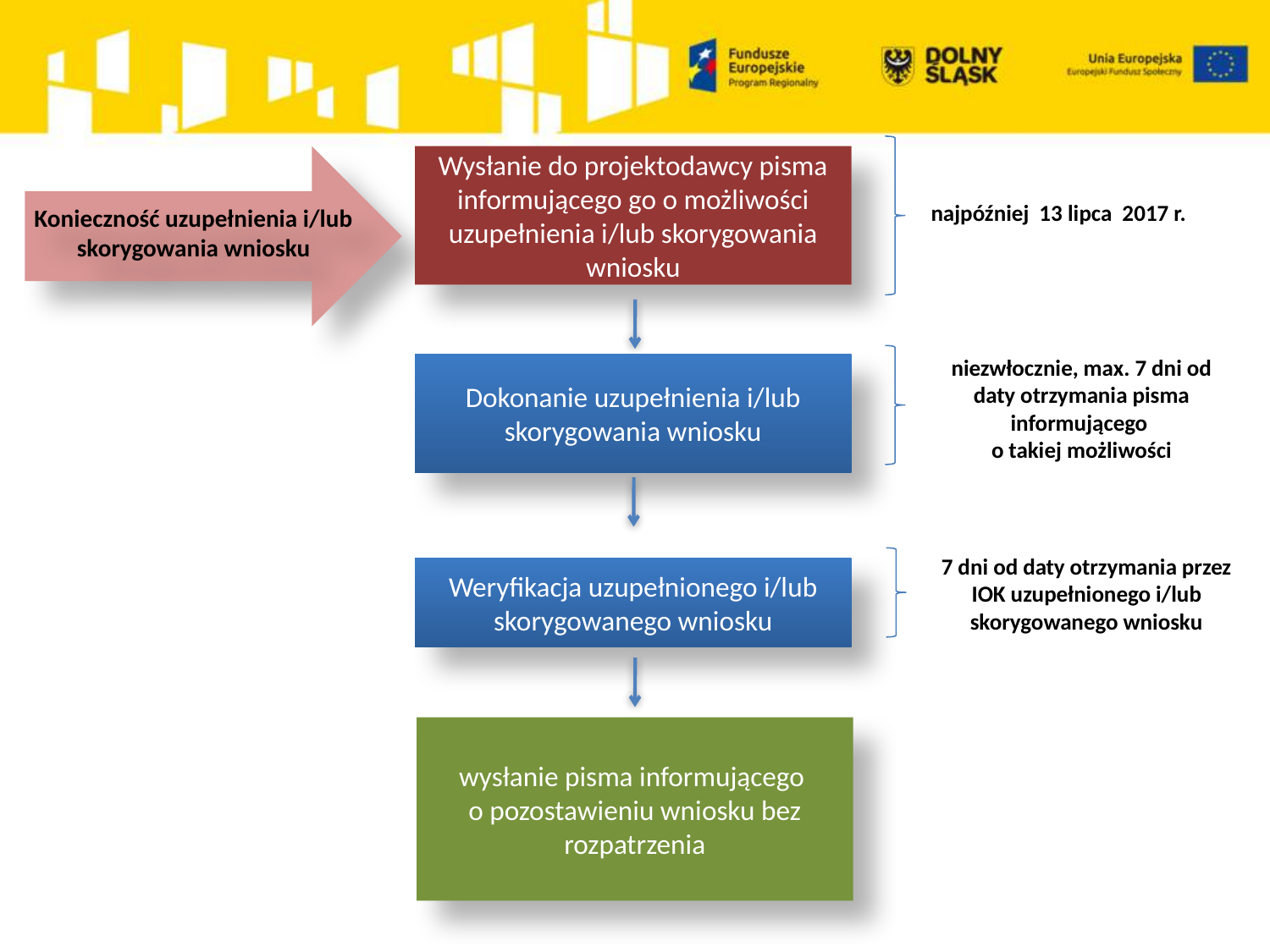

Wysłanie do projektodawcy pisma informującego go o możliwości uzupełnienia i/lub skorygowania wniosku
najpóźniej  13 lipca  2017 r.
Konieczność uzupełnienia i/lub skorygowania wniosku

niezwłocznie, max. 7 dni od daty otrzymania pisma informującego
o takiej możliwości
Dokonanie uzupełnienia i/lub skorygowania wniosku
7 dni od daty otrzymania przez IOK uzupełnionego i/lub skorygowanego wniosku

Weryfikacja uzupełnionego i/lub skorygowanego wniosku
wysłanie pisma informującego
o pozostawieniu wniosku bez rozpatrzenia